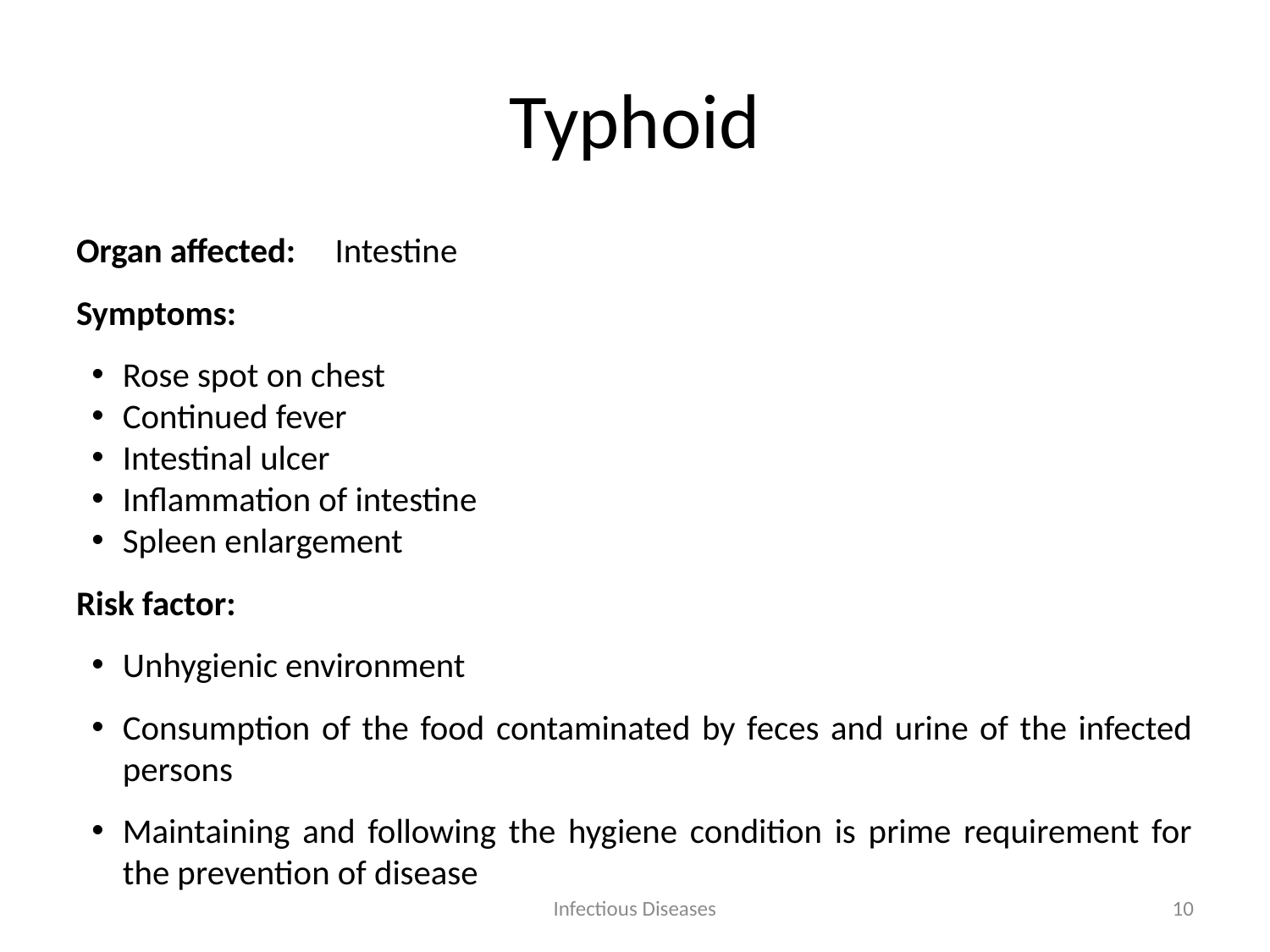

# Typhoid
Organ affected:     Intestine
Symptoms:
Rose spot on chest
Continued fever
Intestinal ulcer
Inflammation of intestine
Spleen enlargement
Risk factor:
Unhygienic environment
Consumption of the food contaminated by feces and urine of the infected persons
Maintaining and following the hygiene condition is prime requirement for the prevention of disease

Infectious Diseases
10